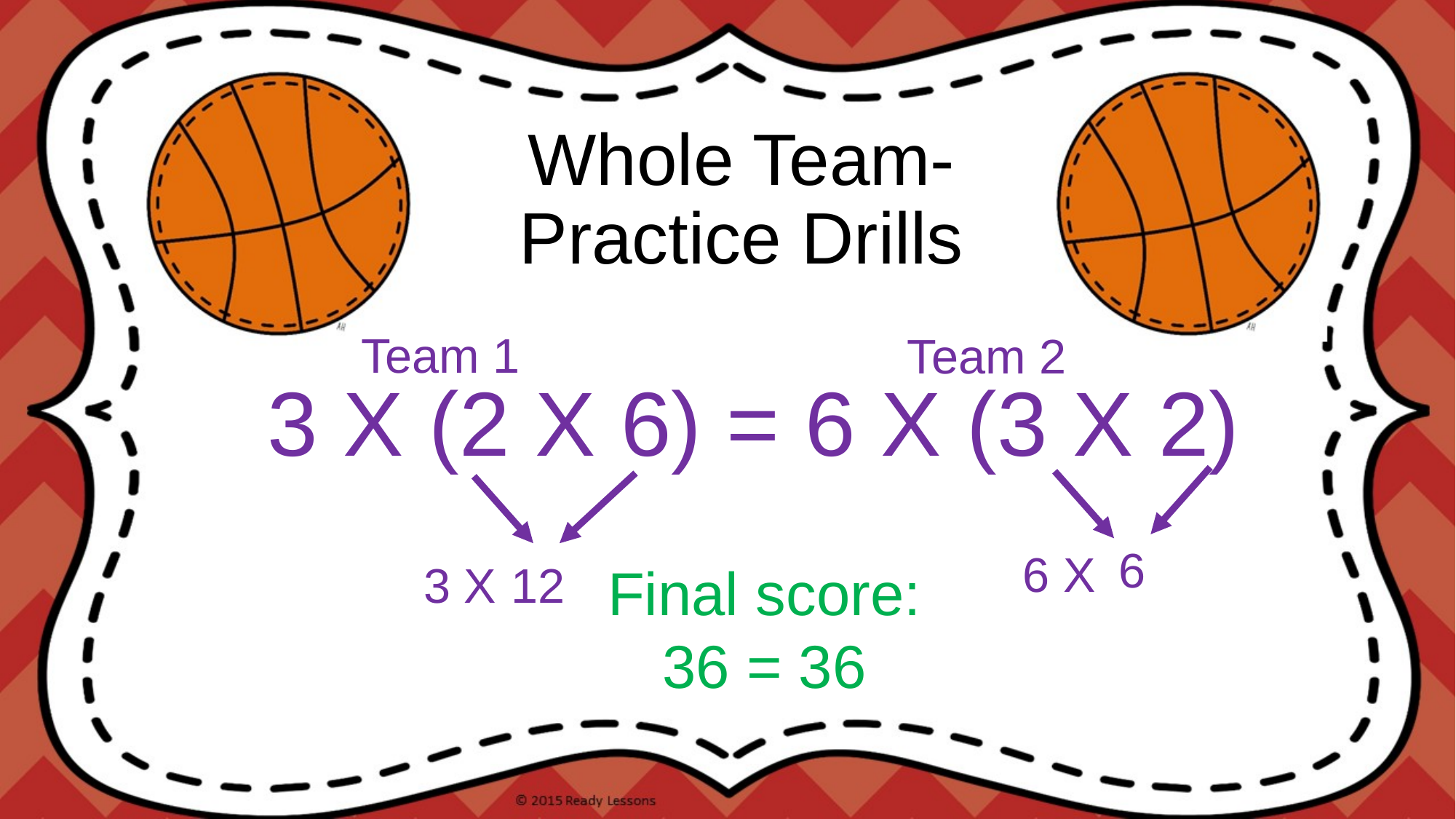

# Whole Team- Practice Drills 3 X (2 X 6) = 6 X (3 X 2)
Team 1
Team 2
6
6 X
3 X
12
Final score: 36 = 36